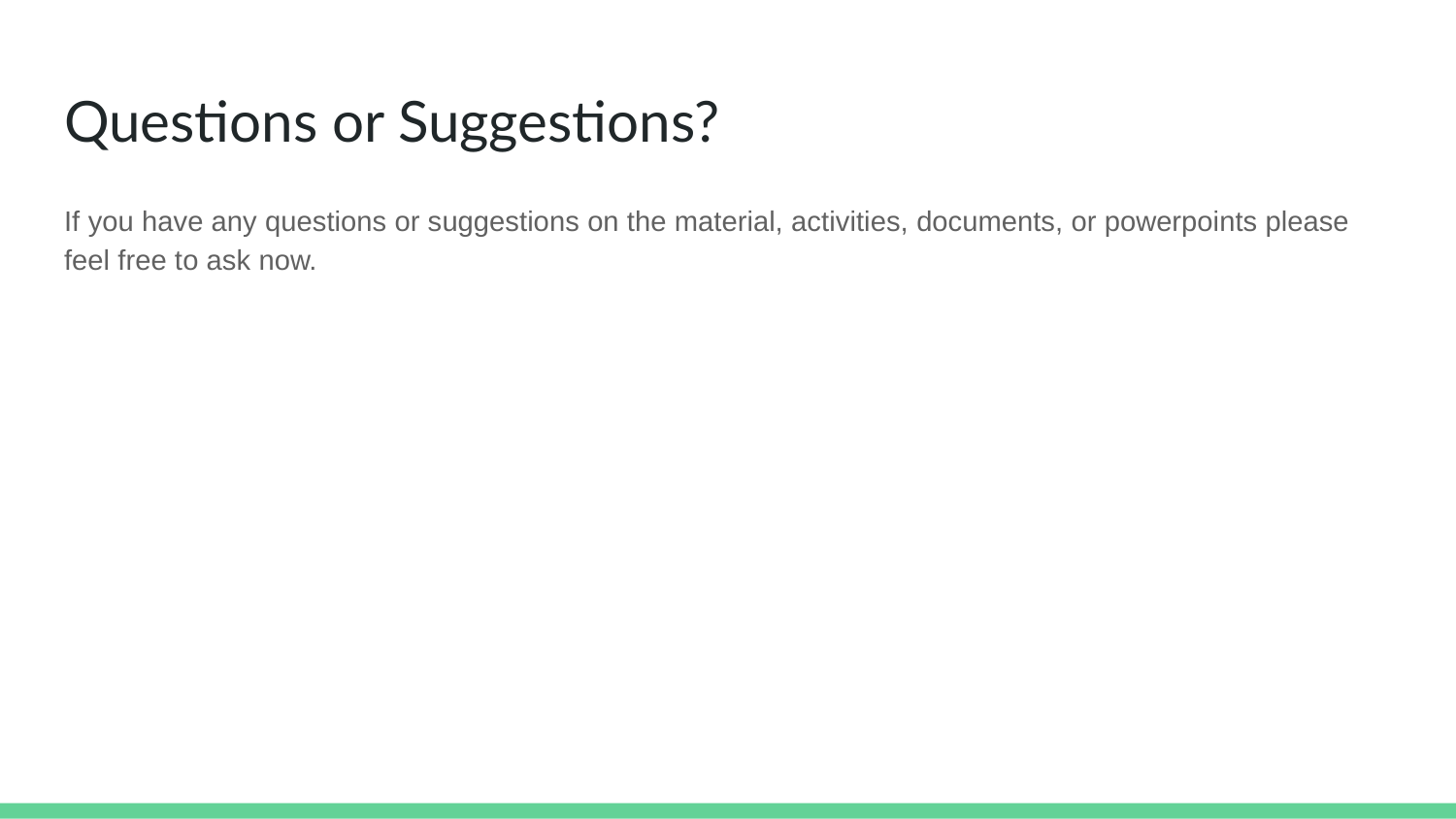

# Questions or Suggestions?
If you have any questions or suggestions on the material, activities, documents, or powerpoints please feel free to ask now.